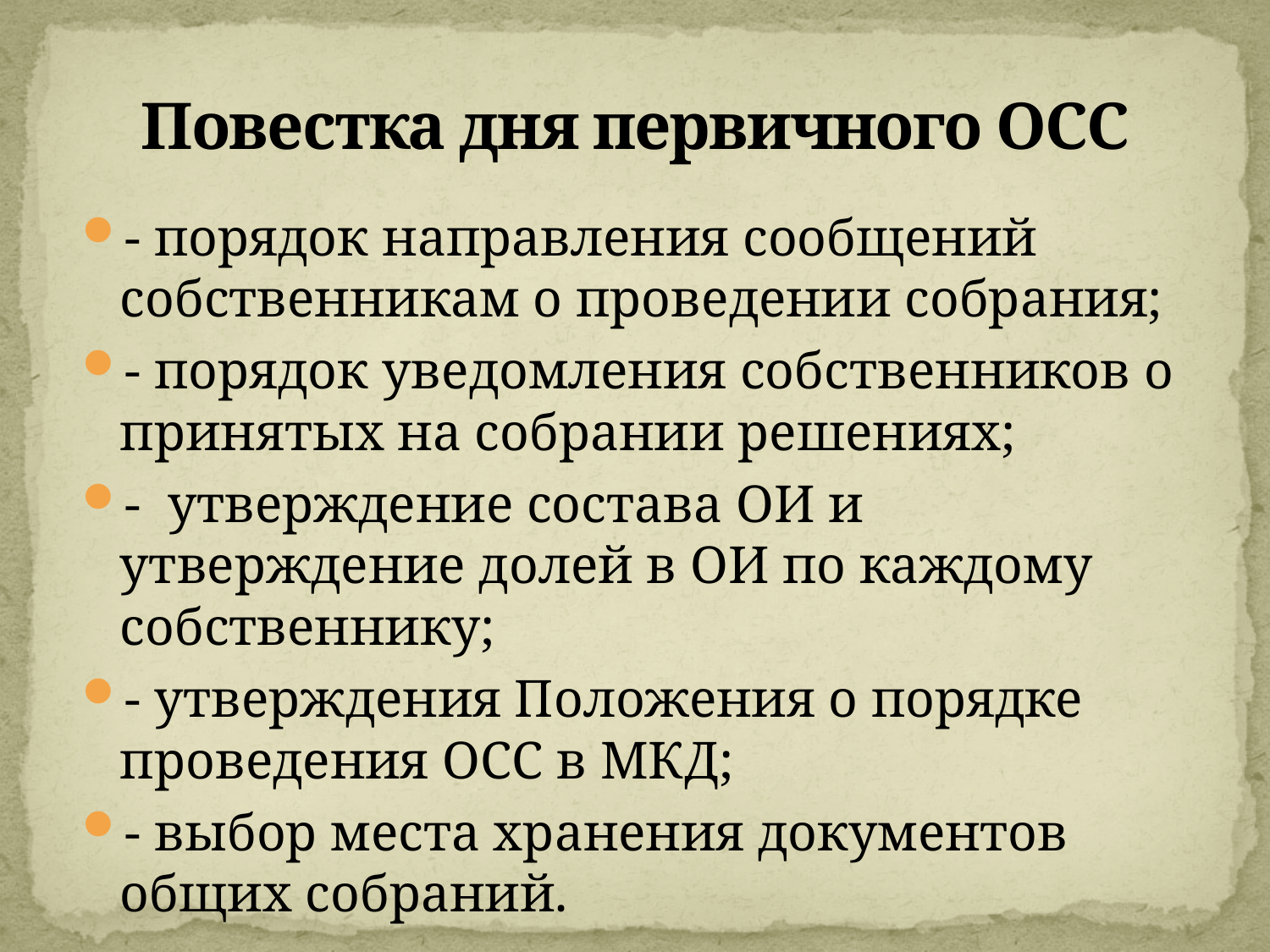

# Повестка дня первичного ОСС
- порядок направления сообщений собственникам о проведении собрания;
- порядок уведомления собственников о принятых на собрании решениях;
-  утверждение состава ОИ и утверждение долей в ОИ по каждому собственнику;
- утверждения Положения о порядке проведения ОСС в МКД;
- выбор места хранения документов общих собраний.